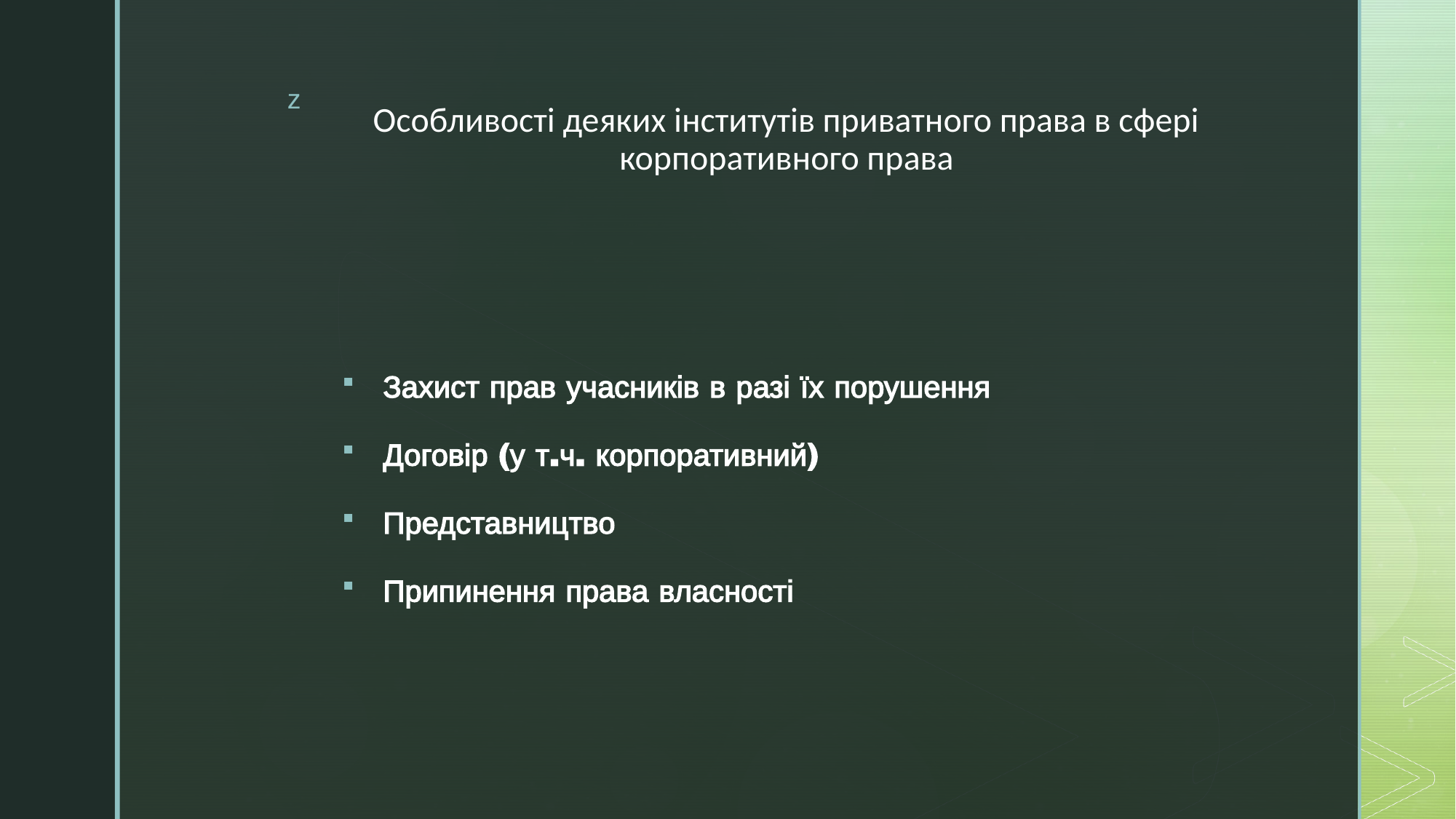

# Особливості деяких інститутів приватного права в сфері корпоративного права
Захист прав учасників в разі їх порушення
Договір (у т.ч. корпоративний)
Представництво
Припинення права власності